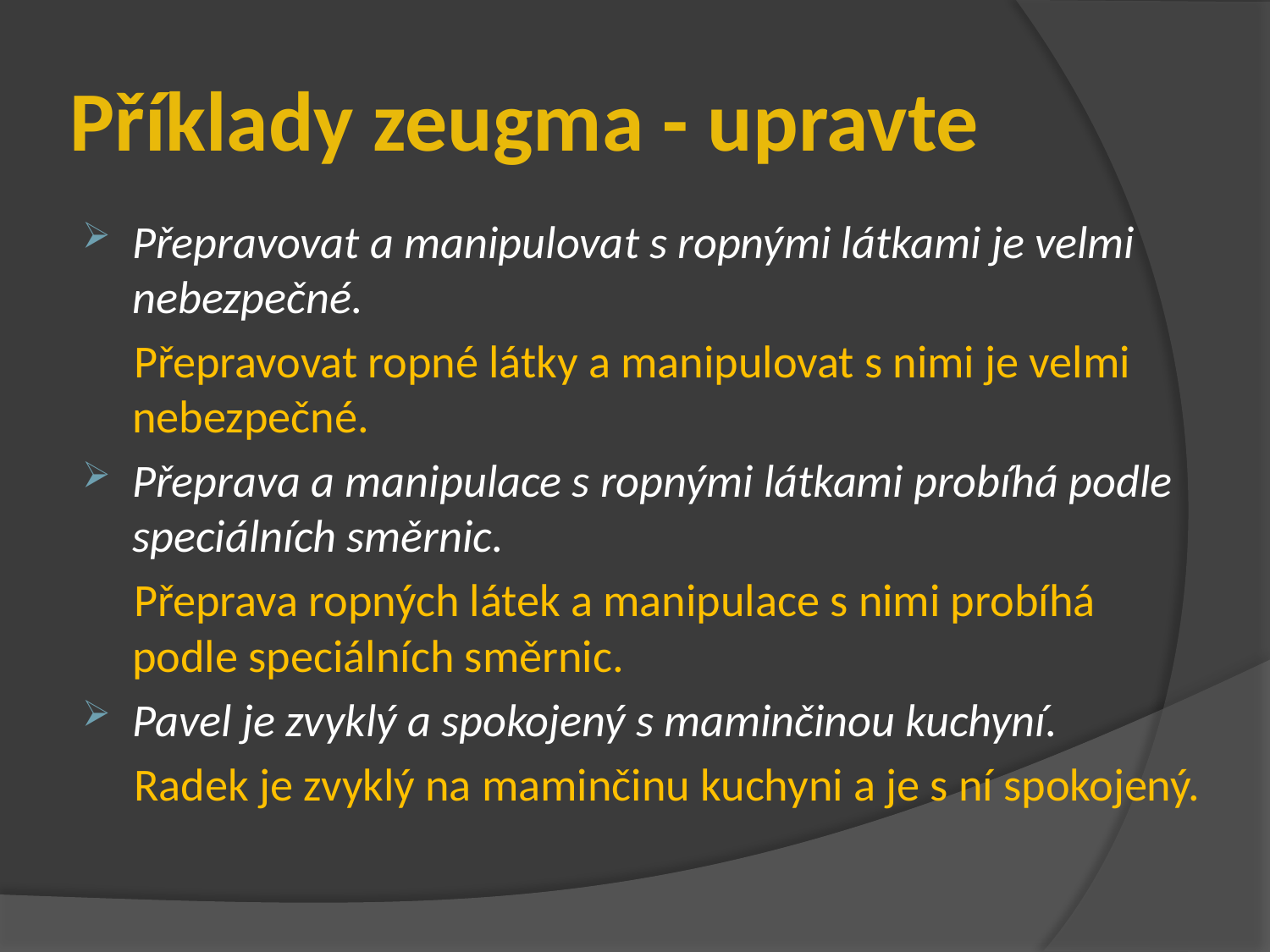

# Příklady zeugma - upravte
Přepravovat a manipulovat s ropnými látkami je velmi nebezpečné.
     Přepravovat ropné látky a manipulovat s nimi je velmi nebezpečné.
Přeprava a manipulace s ropnými látkami probíhá podle speciálních směrnic.
     Přeprava ropných látek a manipulace s nimi probíhá podle speciálních směrnic.
Pavel je zvyklý a spokojený s maminčinou kuchyní.
     Radek je zvyklý na maminčinu kuchyni a je s ní spokojený.